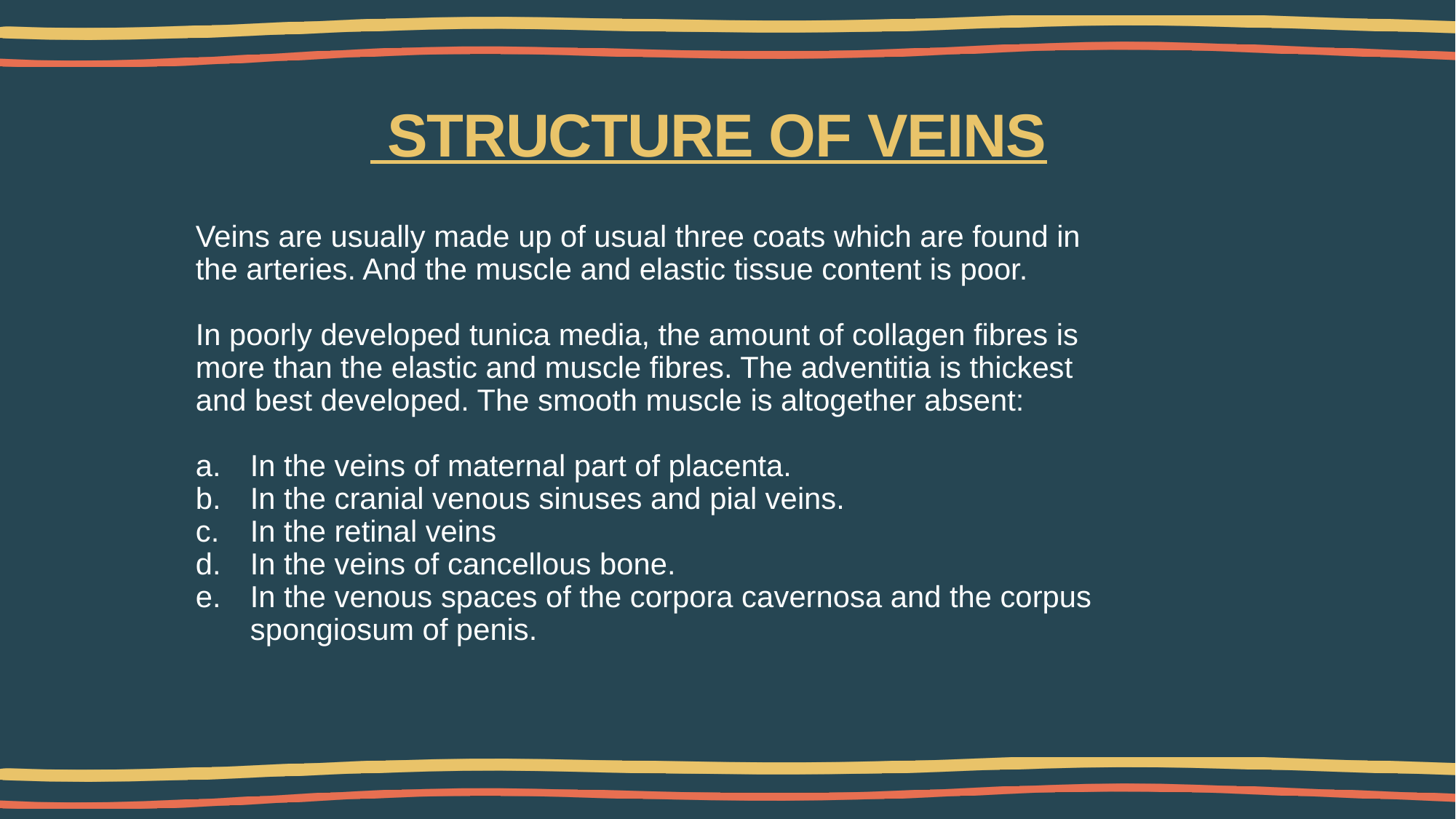

# STRUCTURE OF VEINS
Veins are usually made up of usual three coats which are found in the arteries. And the muscle and elastic tissue content is poor.

In poorly developed tunica media, the amount of collagen fibres is more than the elastic and muscle fibres. The adventitia is thickest and best developed. The smooth muscle is altogether absent:

In the veins of maternal part of placenta.
In the cranial venous sinuses and pial veins.
In the retinal veins
In the veins of cancellous bone.
In the venous spaces of the corpora cavernosa and the corpus spongiosum of penis.